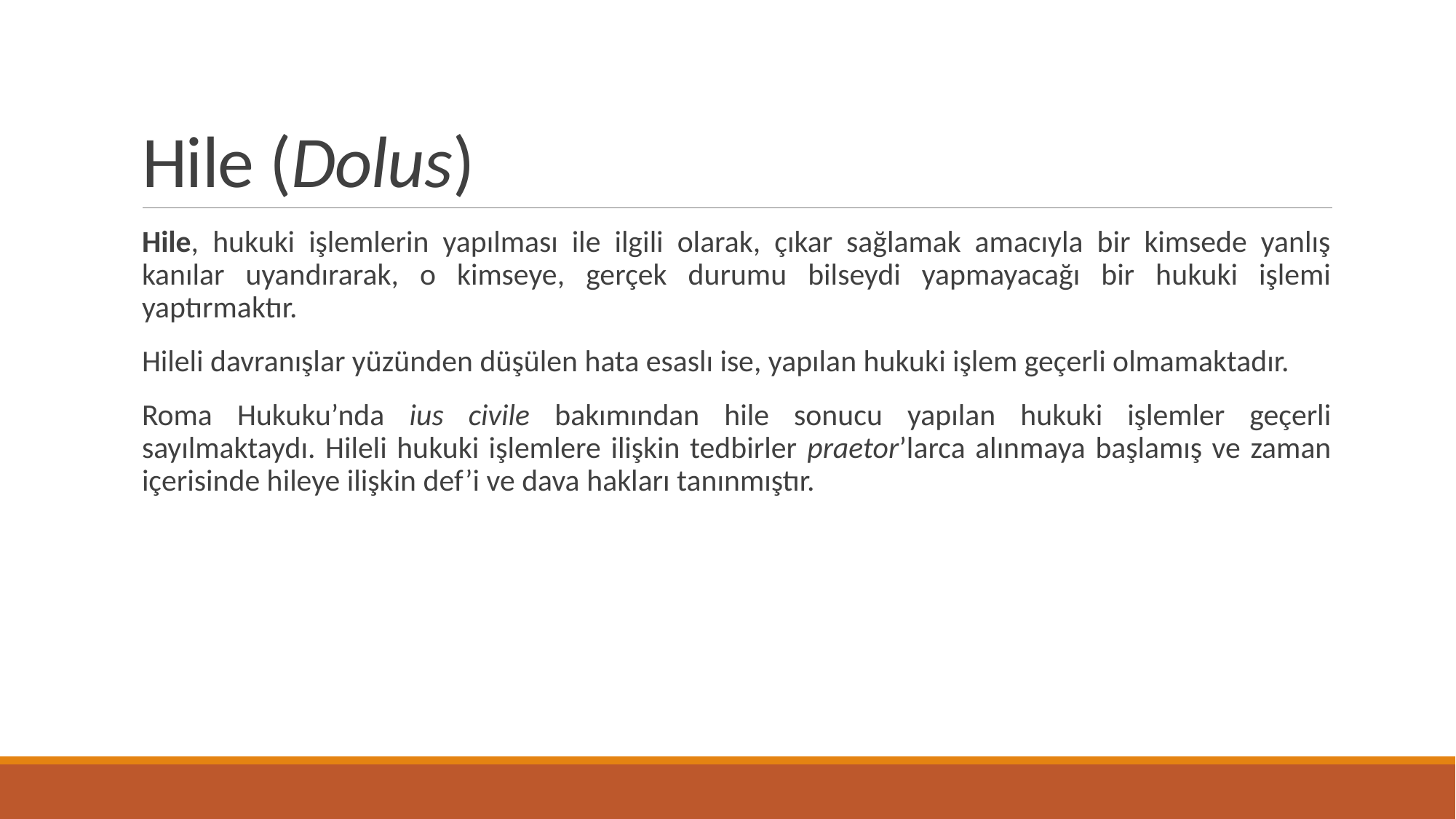

# Hile (Dolus)
Hile, hukuki işlemlerin yapılması ile ilgili olarak, çıkar sağlamak amacıyla bir kimsede yanlış kanılar uyandırarak, o kimseye, gerçek durumu bilseydi yapmayacağı bir hukuki işlemi yaptırmaktır.
Hileli davranışlar yüzünden düşülen hata esaslı ise, yapılan hukuki işlem geçerli olmamaktadır.
Roma Hukuku’nda ius civile bakımından hile sonucu yapılan hukuki işlemler geçerli sayılmaktaydı. Hileli hukuki işlemlere ilişkin tedbirler praetor’larca alınmaya başlamış ve zaman içerisinde hileye ilişkin def’i ve dava hakları tanınmıştır.